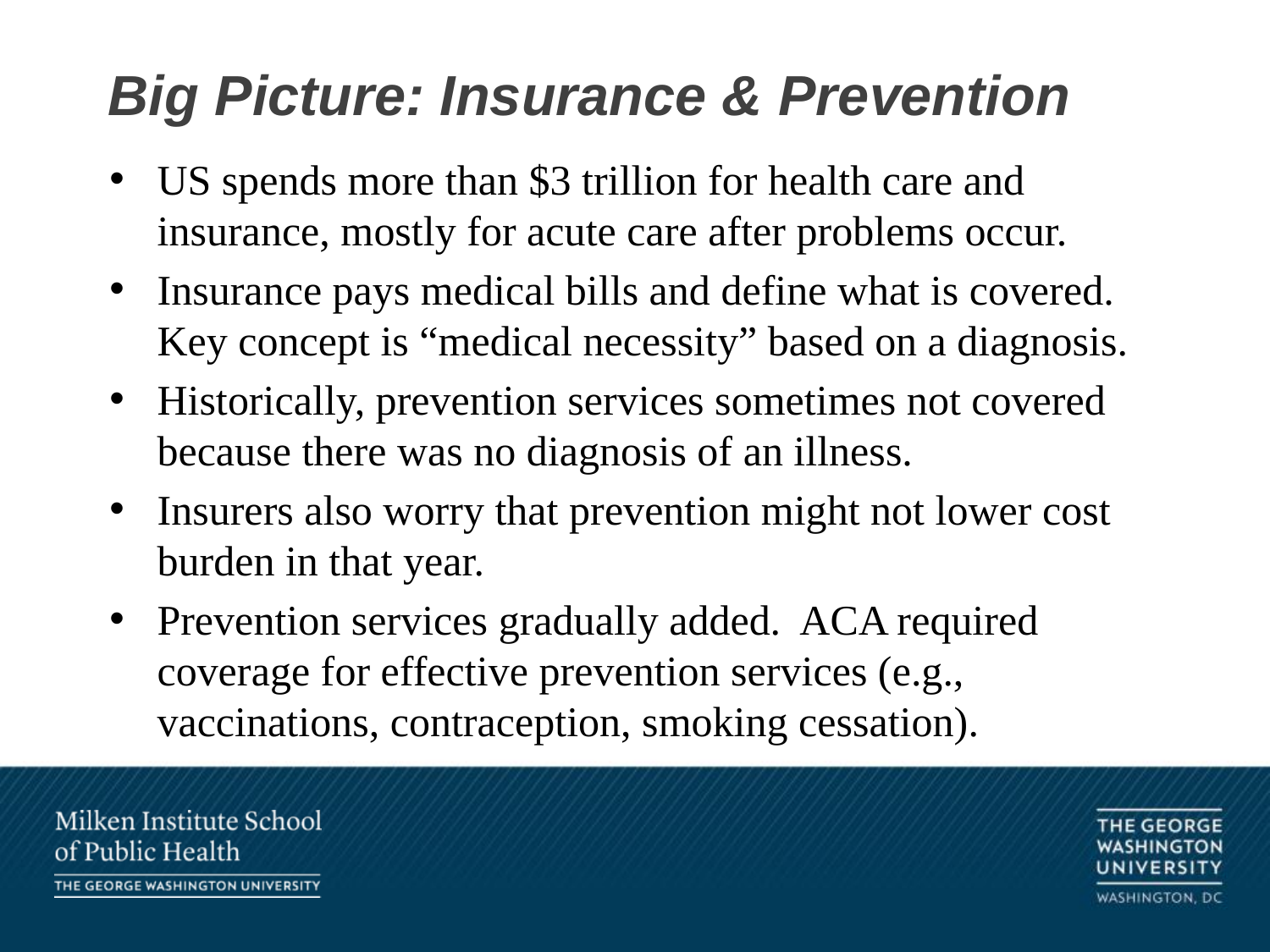

# Big Picture: Insurance & Prevention
US spends more than $3 trillion for health care and insurance, mostly for acute care after problems occur.
Insurance pays medical bills and define what is covered.  Key concept is “medical necessity” based on a diagnosis.
Historically, prevention services sometimes not covered because there was no diagnosis of an illness.
Insurers also worry that prevention might not lower cost burden in that year.
Prevention services gradually added.  ACA required coverage for effective prevention services (e.g., vaccinations, contraception, smoking cessation).